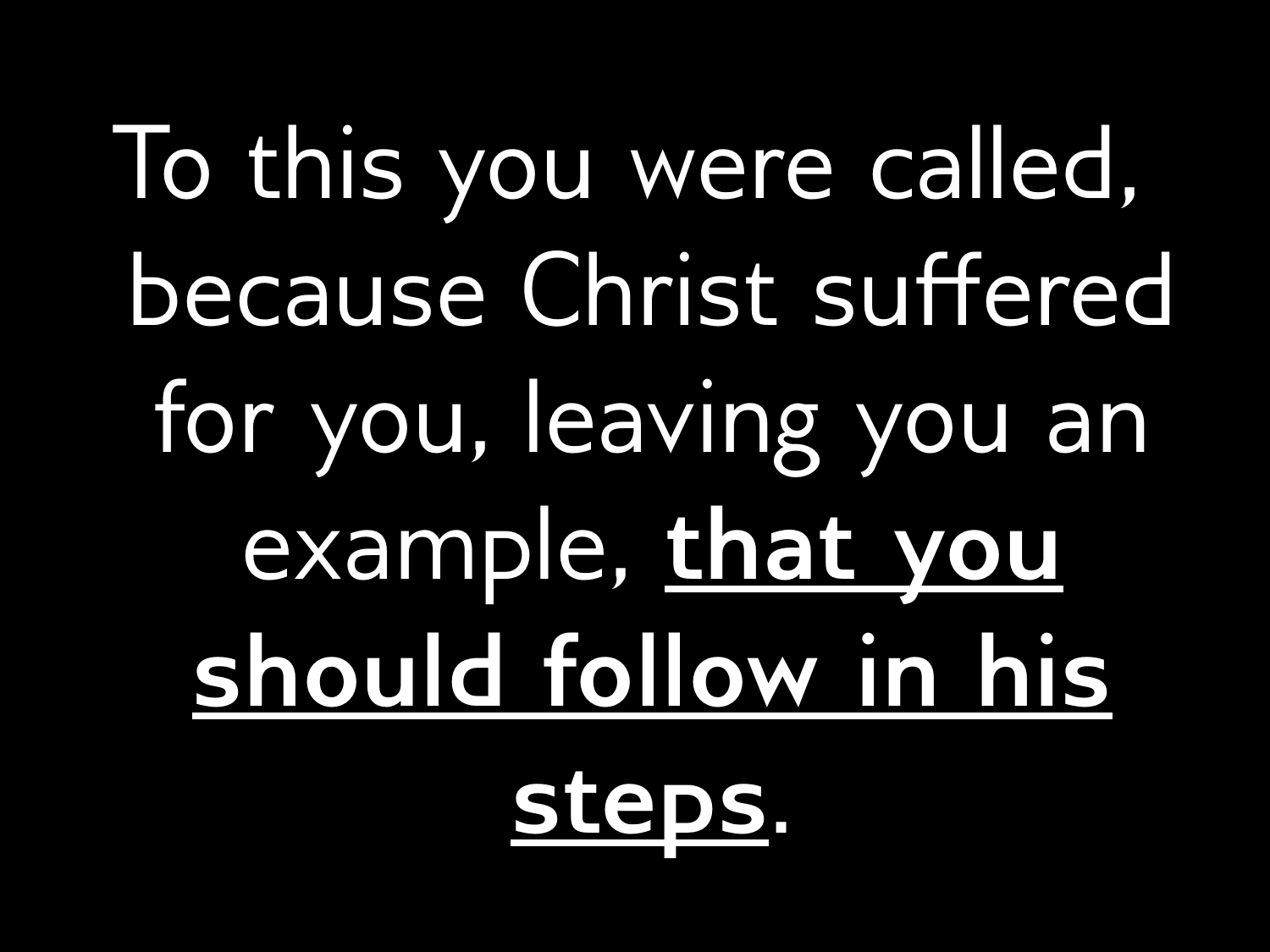

To this you were called, because Christ suffered for you, leaving you an example, that you should follow in his steps.